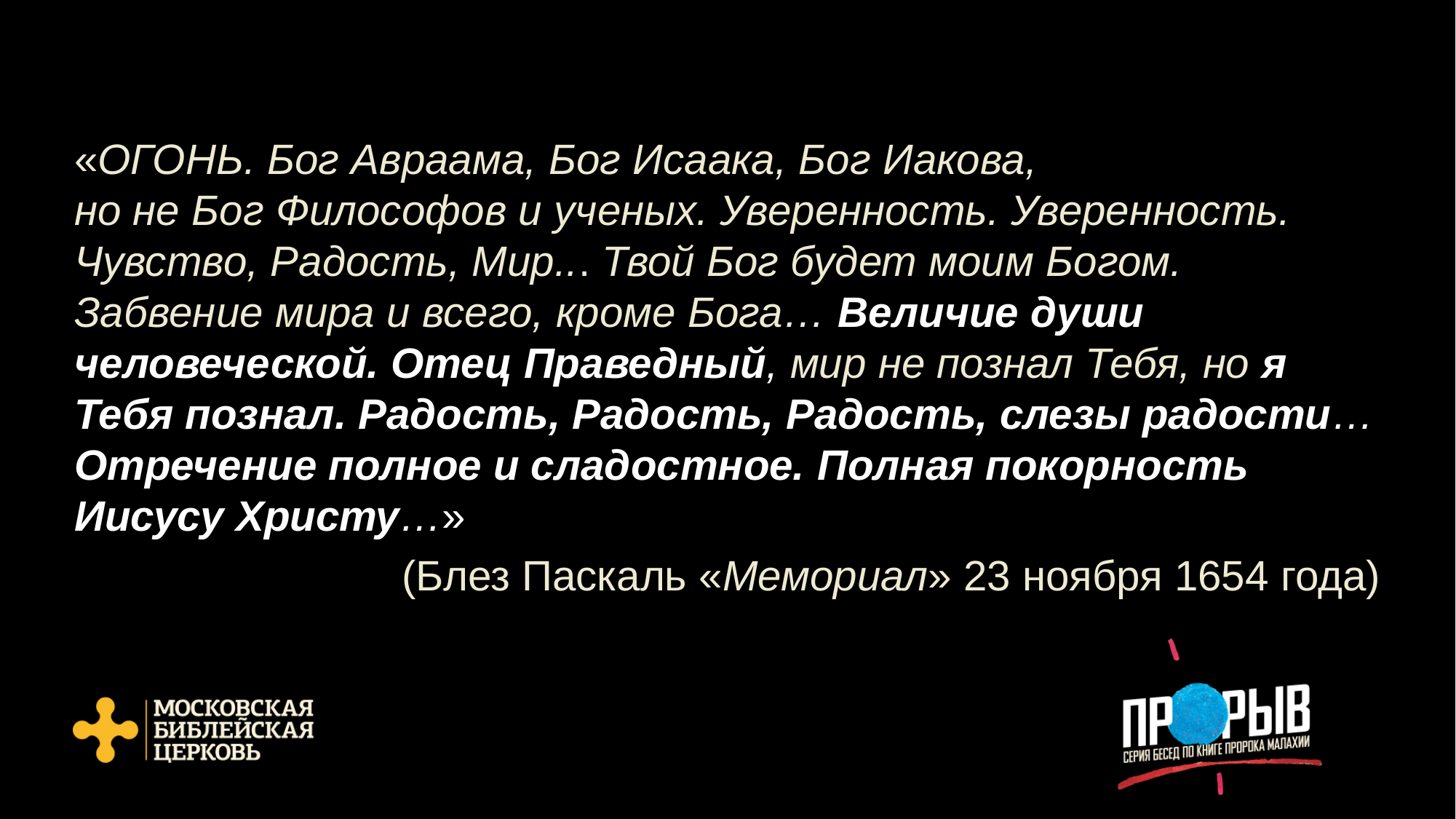

«ОГОНЬ. Бог Авраама, Бог Исаака, Бог Иакова, 
но не Бог Философов и ученых. Уверенность. Уверенность. Чувство, Радость, Мир... Твой Бог будет моим Богом. 
Забвение мира и всего, кроме Бога… Величие души человеческой. Отец Праведный, мир не познал Тебя, но я Тебя познал. Радость, Радость, Радость, слезы радости… Отречение полное и сладостное. Полная покорность Иисусу Христу…»
(Блез Паскаль «Мемориал» 23 ноября 1654 года)